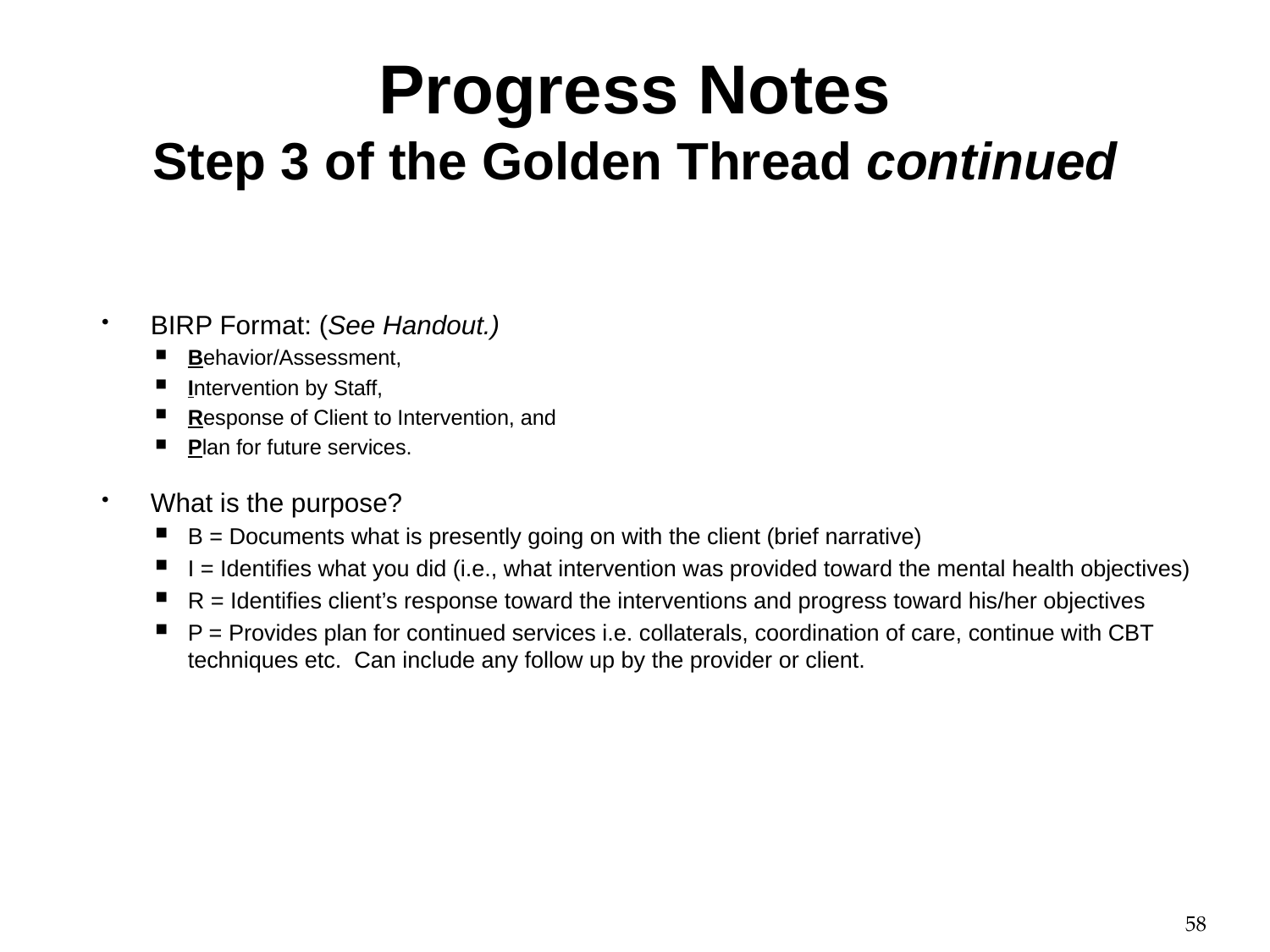

# Progress Notes Step 3 of the Golden Thread continued

BIRP Format: (See Handout.)
Behavior/Assessment,
Intervention by Staff,
Response of Client to Intervention, and
Plan for future services.

What is the purpose?
B = Documents what is presently going on with the client (brief narrative)
I = Identifies what you did (i.e., what intervention was provided toward the mental health objectives)
R = Identifies client’s response toward the interventions and progress toward his/her objectives
P = Provides plan for continued services i.e. collaterals, coordination of care, continue with CBT techniques etc.  Can include any follow up by the provider or client.

58